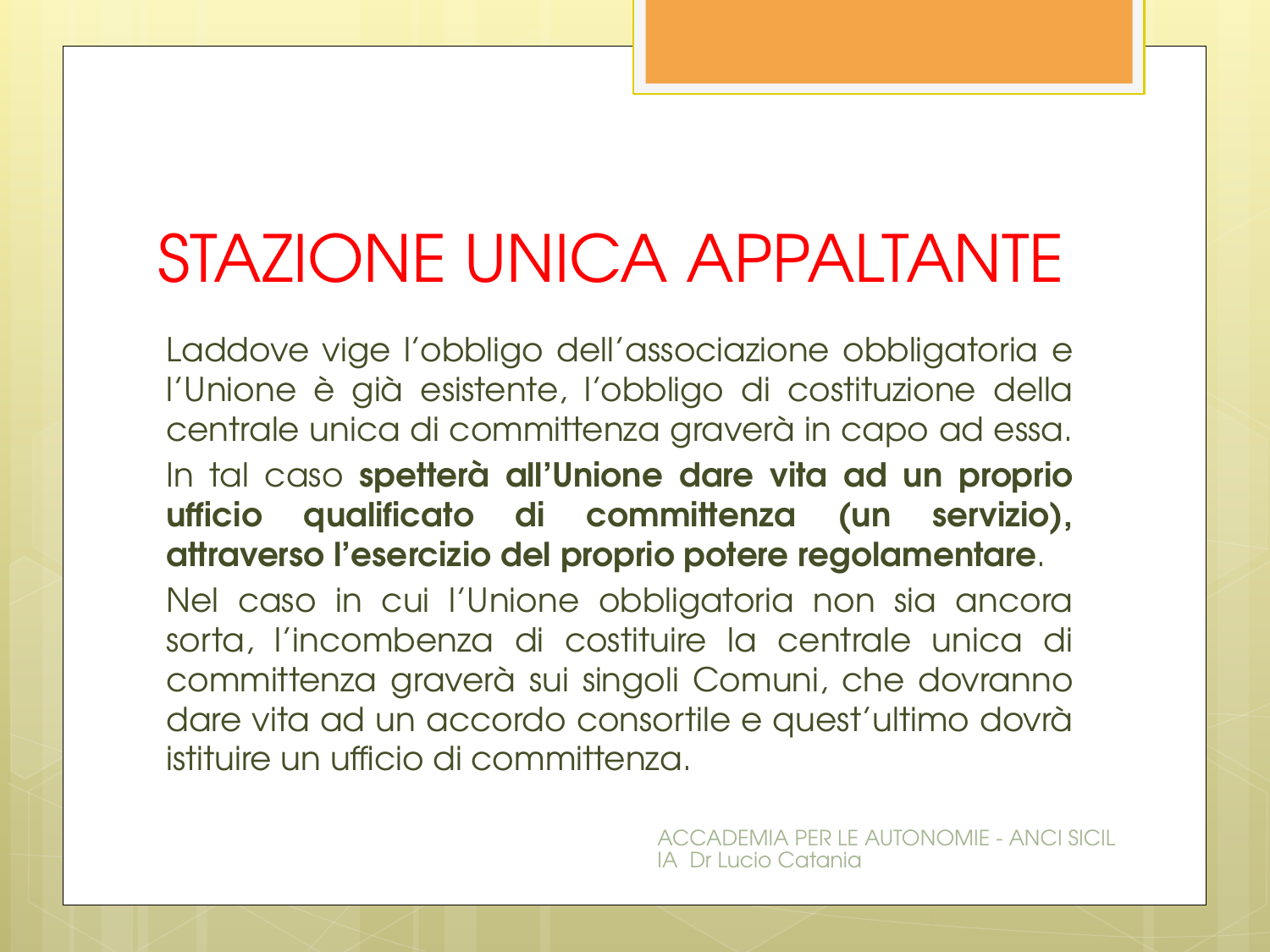

# STAZIONE UNICA APPALTANTE
Laddove vige l’obbligo dell’associazione obbligatoria e l’Unione è già esistente, l’obbligo di costituzione della centrale unica di committenza graverà in capo ad essa.
In tal caso spetterà all’Unione dare vita ad un proprio ufficio qualificato di committenza (un servizio), attraverso l’esercizio del proprio potere regolamentare.
Nel caso in cui l’Unione obbligatoria non sia ancora sorta, l’incombenza di costituire la centrale unica di committenza graverà sui singoli Comuni, che dovranno dare vita ad un accordo consortile e quest’ultimo dovrà istituire un ufficio di committenza.
ACCADEMIA PER LE AUTONOMIE - ANCI SICILIA  Dr Lucio Catania